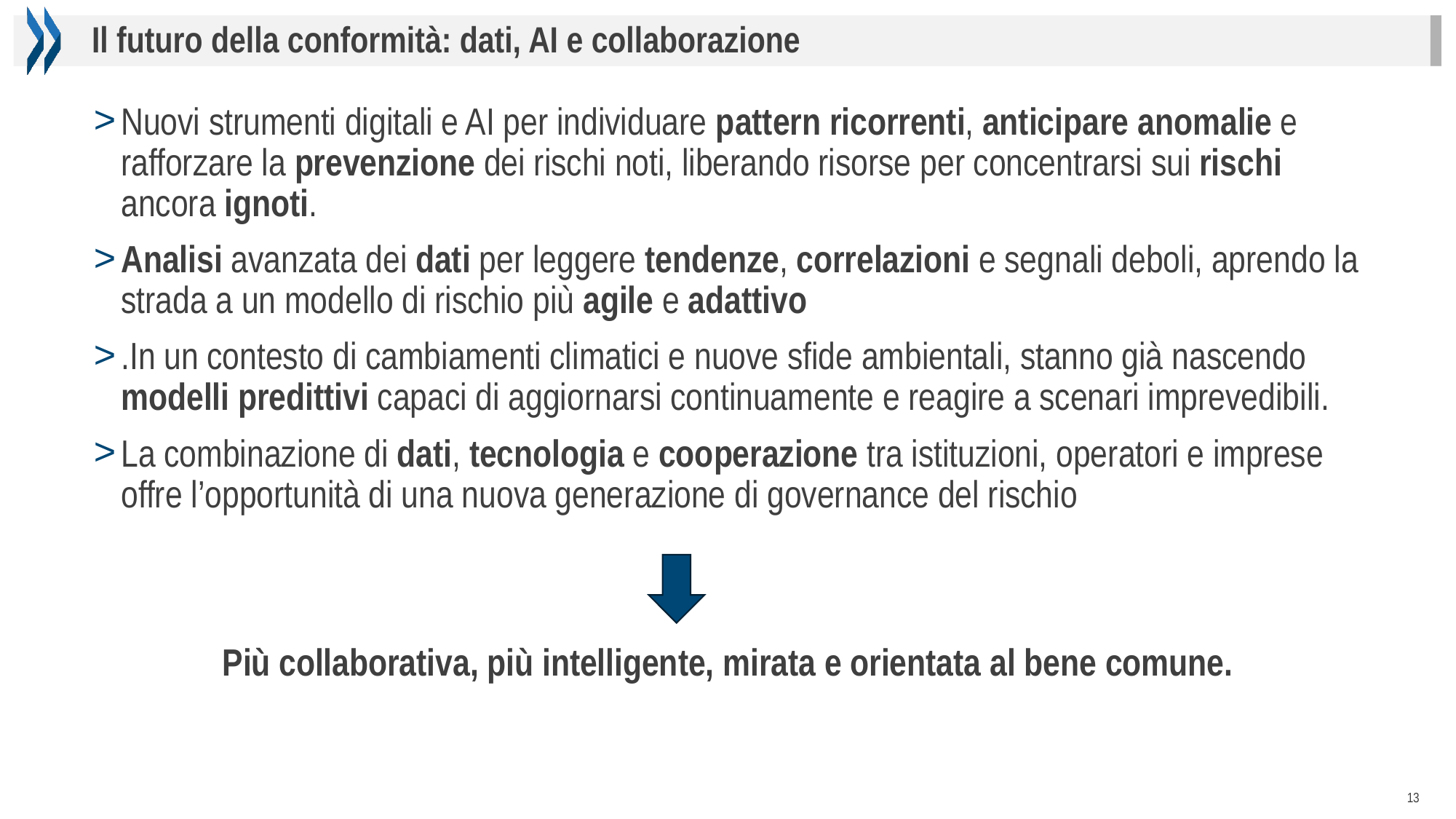

Il futuro della conformità: dati, AI e collaborazione
Nuovi strumenti digitali e AI per individuare pattern ricorrenti, anticipare anomalie e rafforzare la prevenzione dei rischi noti, liberando risorse per concentrarsi sui rischi ancora ignoti.
Analisi avanzata dei dati per leggere tendenze, correlazioni e segnali deboli, aprendo la strada a un modello di rischio più agile e adattivo
.In un contesto di cambiamenti climatici e nuove sfide ambientali, stanno già nascendo modelli predittivi capaci di aggiornarsi continuamente e reagire a scenari imprevedibili.
La combinazione di dati, tecnologia e cooperazione tra istituzioni, operatori e imprese offre l’opportunità di una nuova generazione di governance del rischio

Più collaborativa, più intelligente, mirata e orientata al bene comune.

13